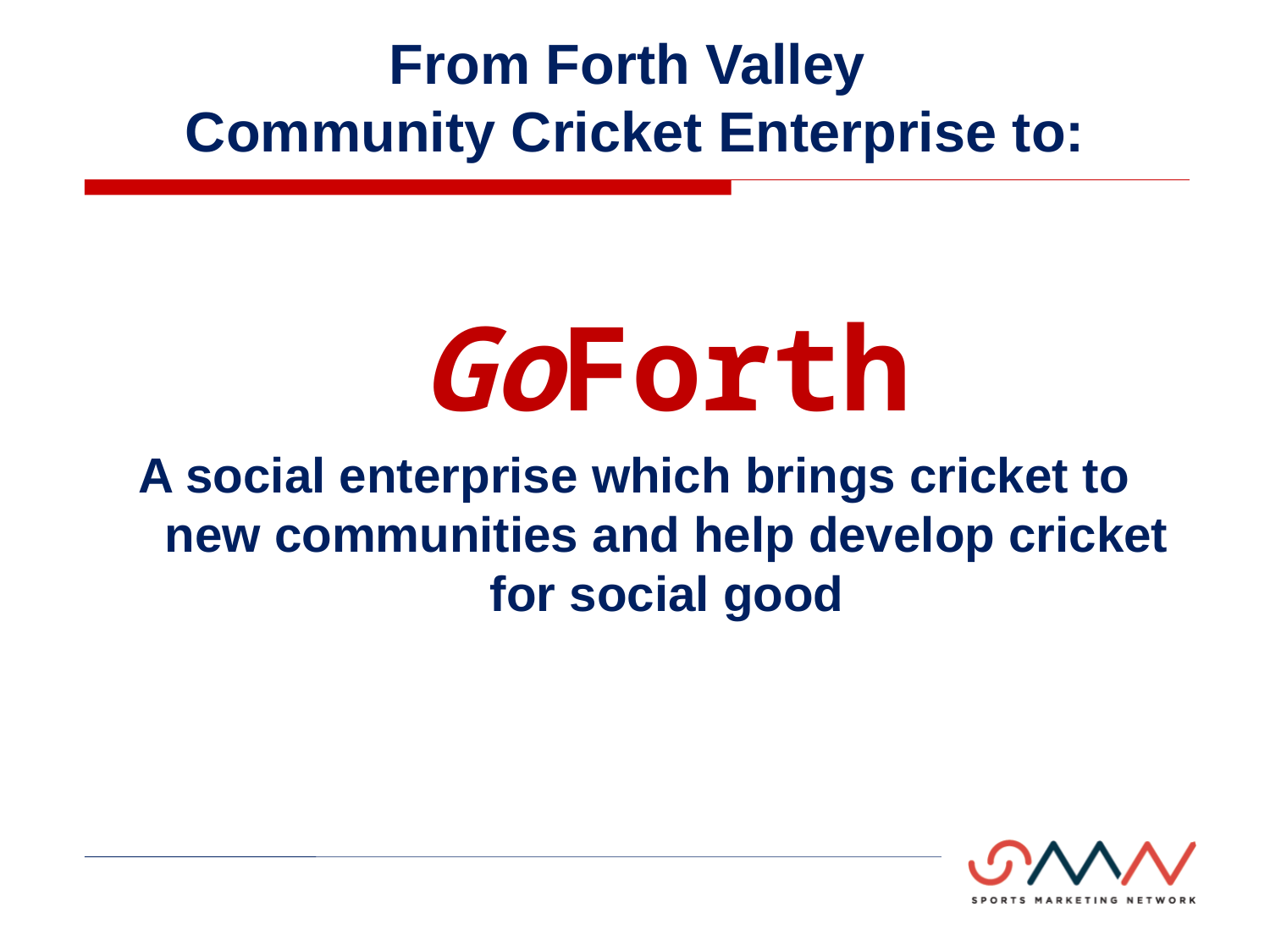

# From Forth Valley Community Cricket Enterprise to:

	GoForth
A social enterprise which brings cricket to new communities and help develop cricket for social good